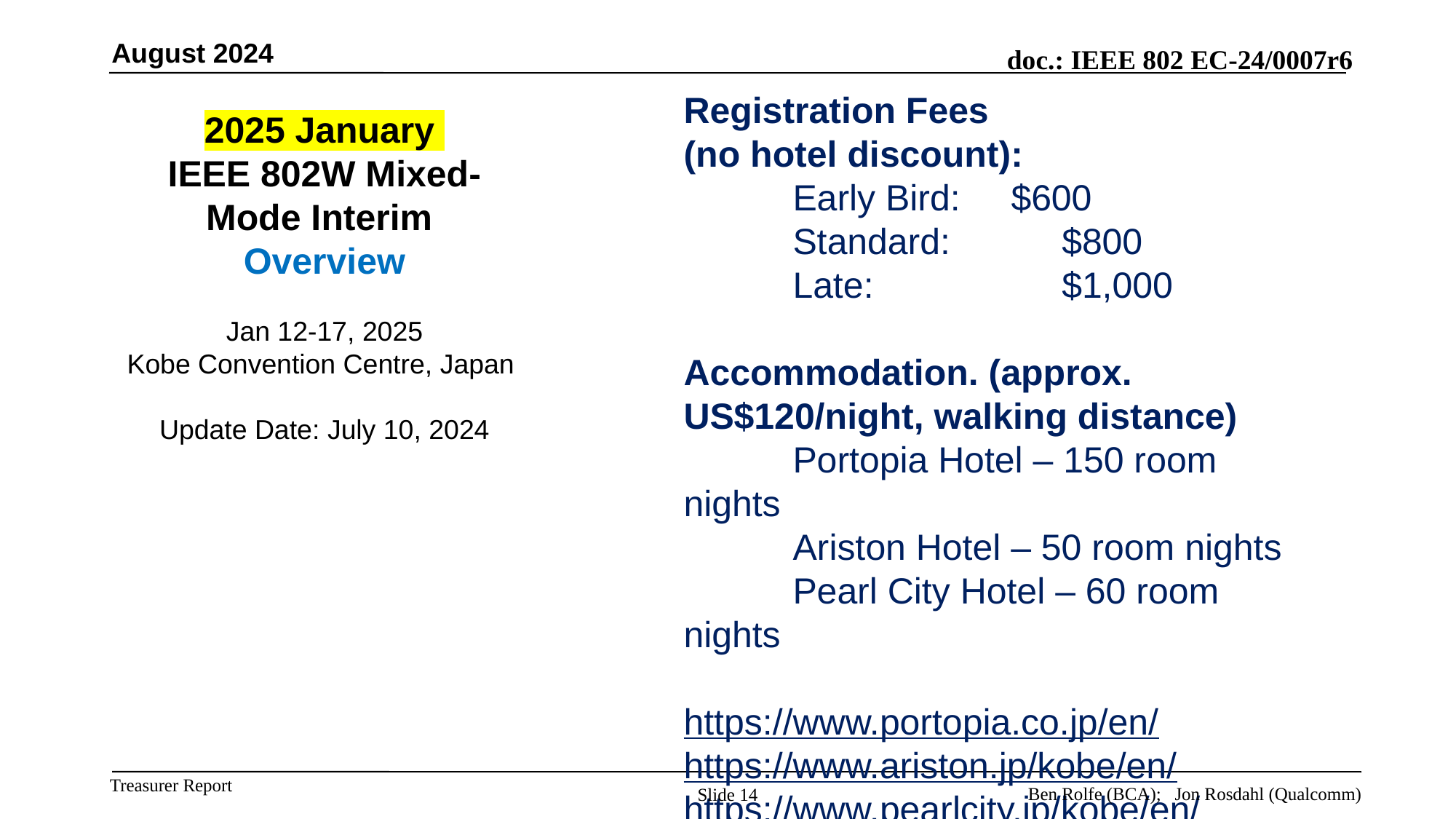

August 2024
Registration Fees
(no hotel discount):
	Early Bird:	$600
	Standard:	     $800
	Late:		     $1,000

Accommodation. (approx. US$120/night, walking distance)
	Portopia Hotel – 150 room nights
	Ariston Hotel – 50 room nights
	Pearl City Hotel – 60 room nights

https://www.portopia.co.jp/en/
https://www.ariston.jp/kobe/en/
https://www.pearlcity.jp/kobe/en/
# 2025 January IEEE 802W Mixed-Mode Interim Overview Jan 12-17, 2025 Kobe Convention Centre, Japan Update Date: July 10, 2024
Ben Rolfe (BCA);   Jon Rosdahl (Qualcomm)
Slide 14